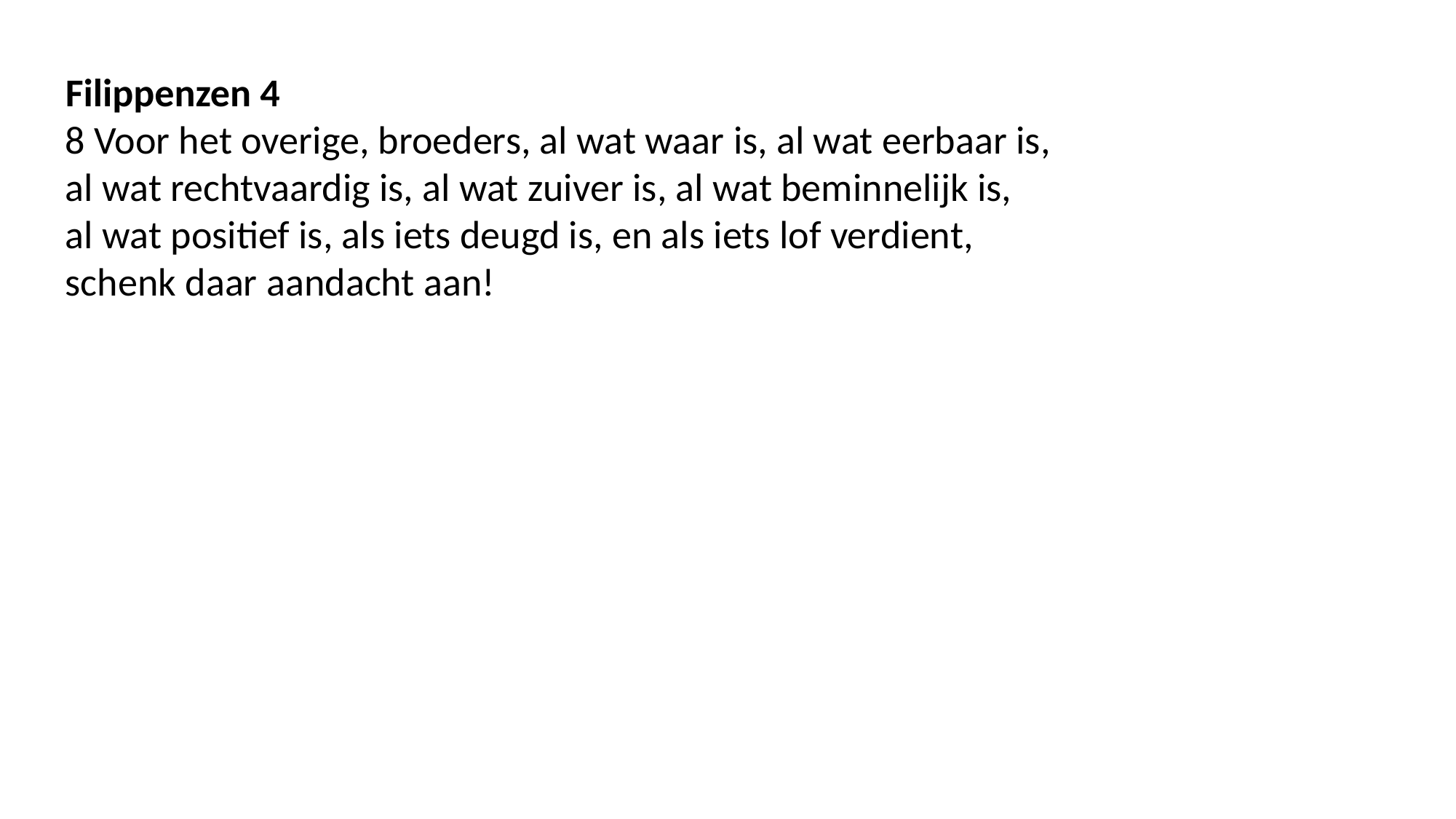

Filippenzen 4
8 Voor het overige, broeders, al wat waar is, al wat eerbaar is,
al wat rechtvaardig is, al wat zuiver is, al wat beminnelijk is,
al wat positief is, als iets deugd is, en als iets lof verdient,
schenk daar aandacht aan!